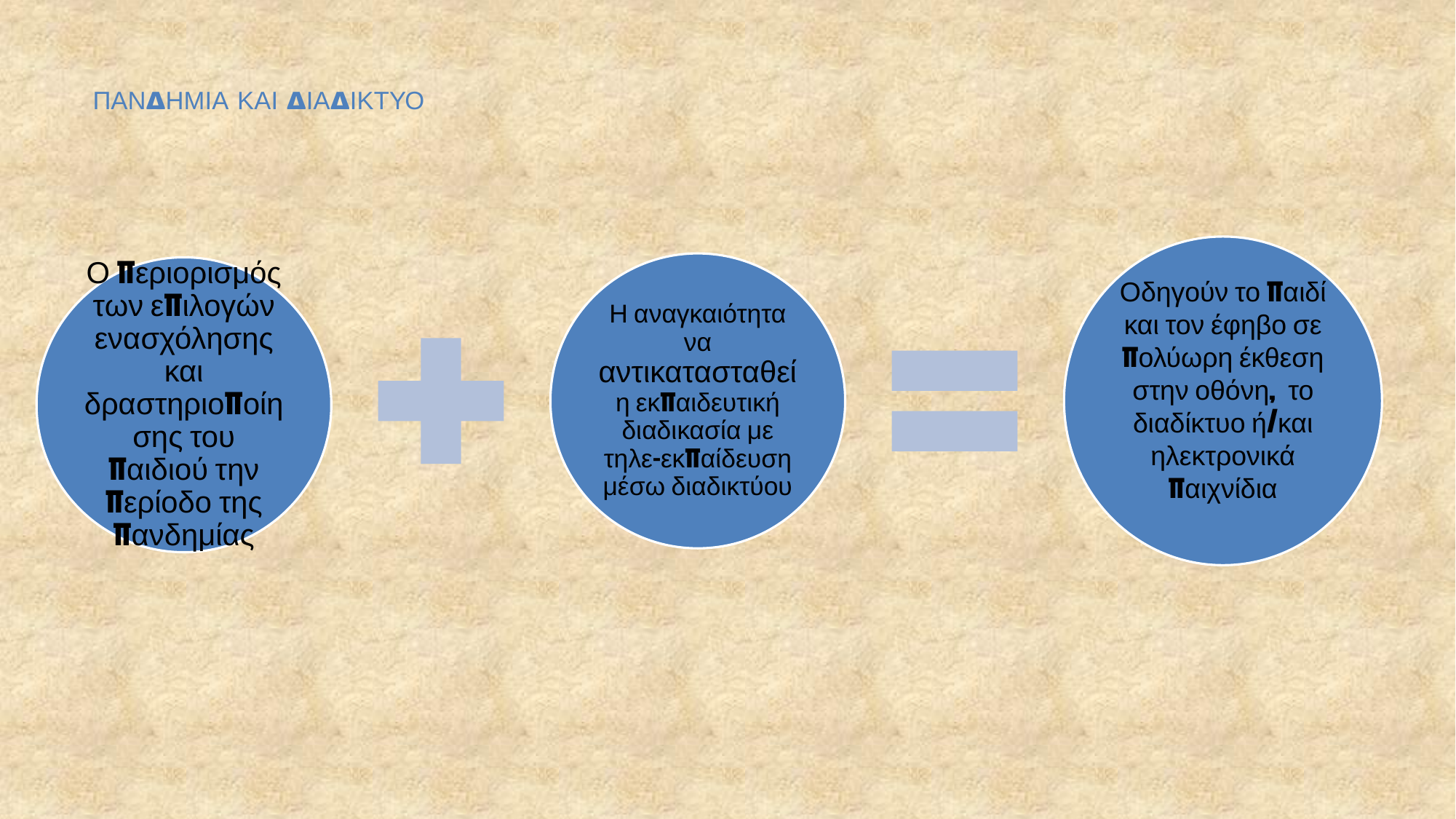

Ο περιορισμός των επιλογών ενασχόλησης και δραστηριοποίησης του παιδιού την περίοδο της πανδημίας

Η αναγκαιότητα να αντικατασταθεί η εκπαιδευτική διαδικασία με τηλε-εκπαίδευση μέσω διαδικτύου

Οδηγούν το παιδί και τον έφηβο σε πολύωρη έκθεση στην οθόνη,  το διαδίκτυο ή/και ηλεκτρονικά παιχνίδια

# ΠΑΝΔΗΜΙΑ ΚΑΙ ΔΙΑΔΙΚΤΥΟ